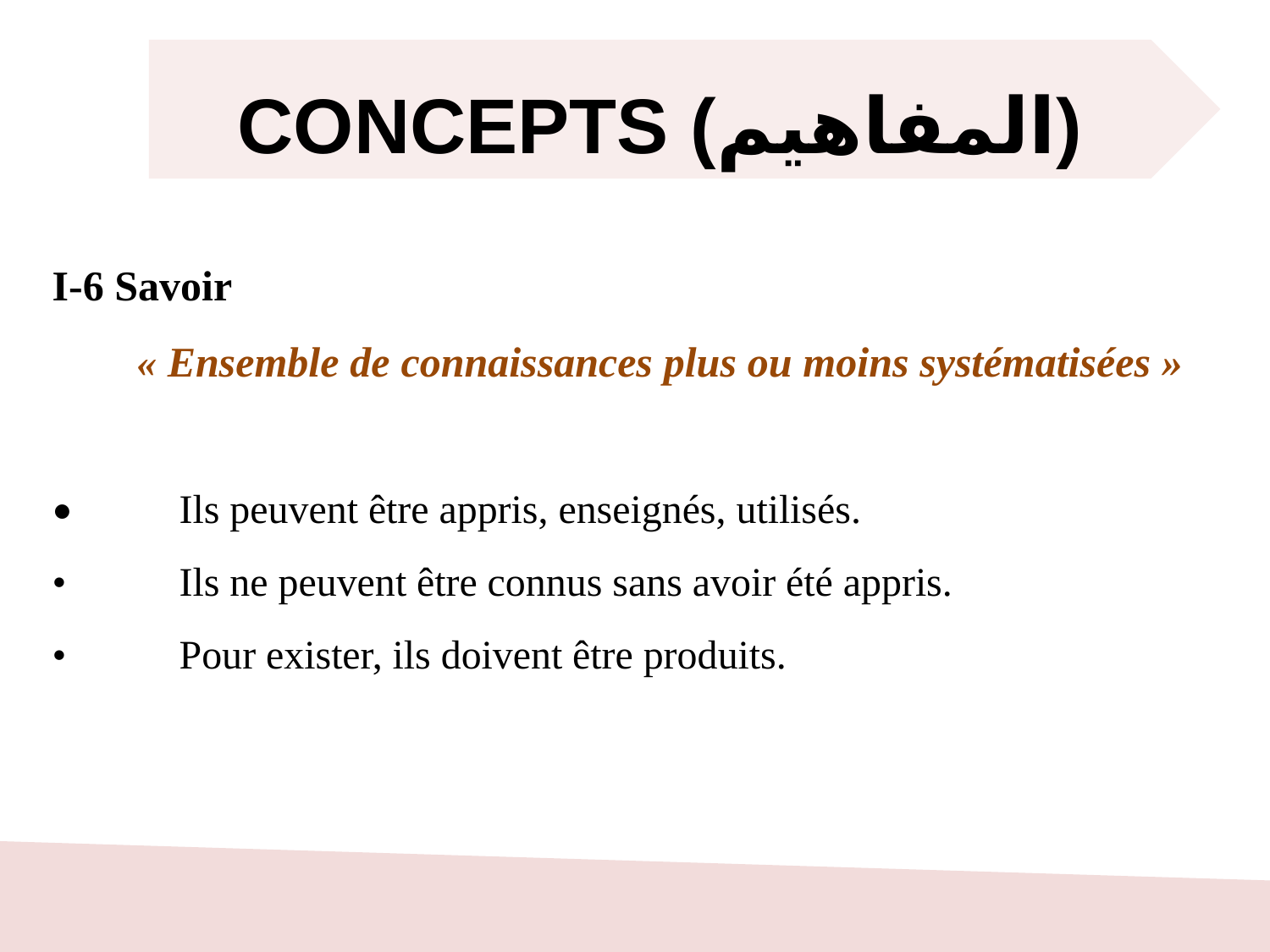

CONCEPTS (المفاهيم)

I-6 Savoir
        « Ensemble de connaissances plus ou moins systématisées »
•	Ils peuvent être appris, enseignés, utilisés.
•	Ils ne peuvent être connus sans avoir été appris.
•	Pour exister, ils doivent être produits.

6